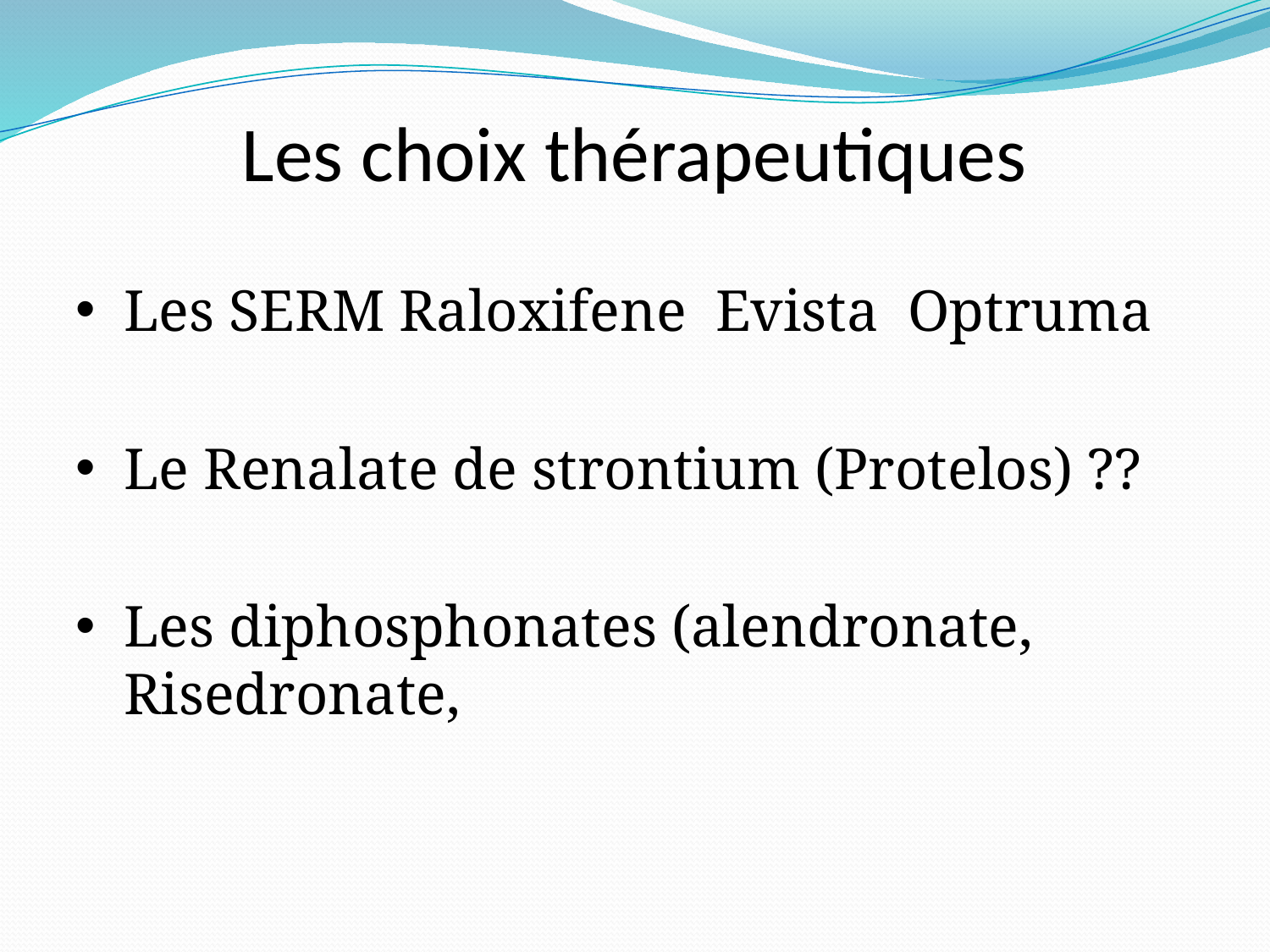

Les choix thérapeutiques
Les SERM Raloxifene  Evista  Optruma

Le Renalate de strontium (Protelos) ??

Les diphosphonates (alendronate, Risedronate,